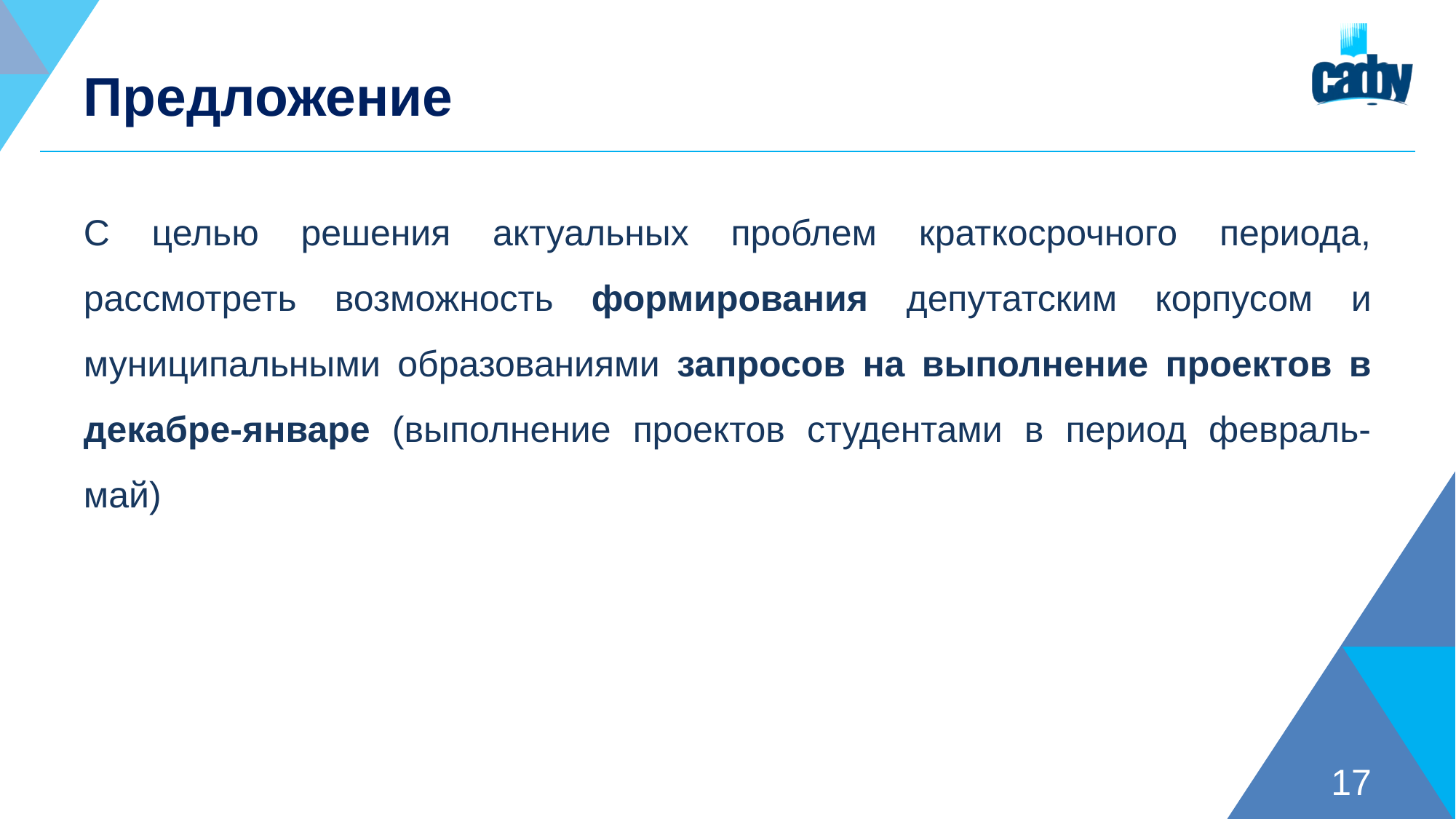

# Предложение
С целью решения актуальных проблем краткосрочного периода, рассмотреть возможность формирования депутатским корпусом и муниципальными образованиями запросов на выполнение проектов в декабре-январе (выполнение проектов студентами в период февраль-май)

17